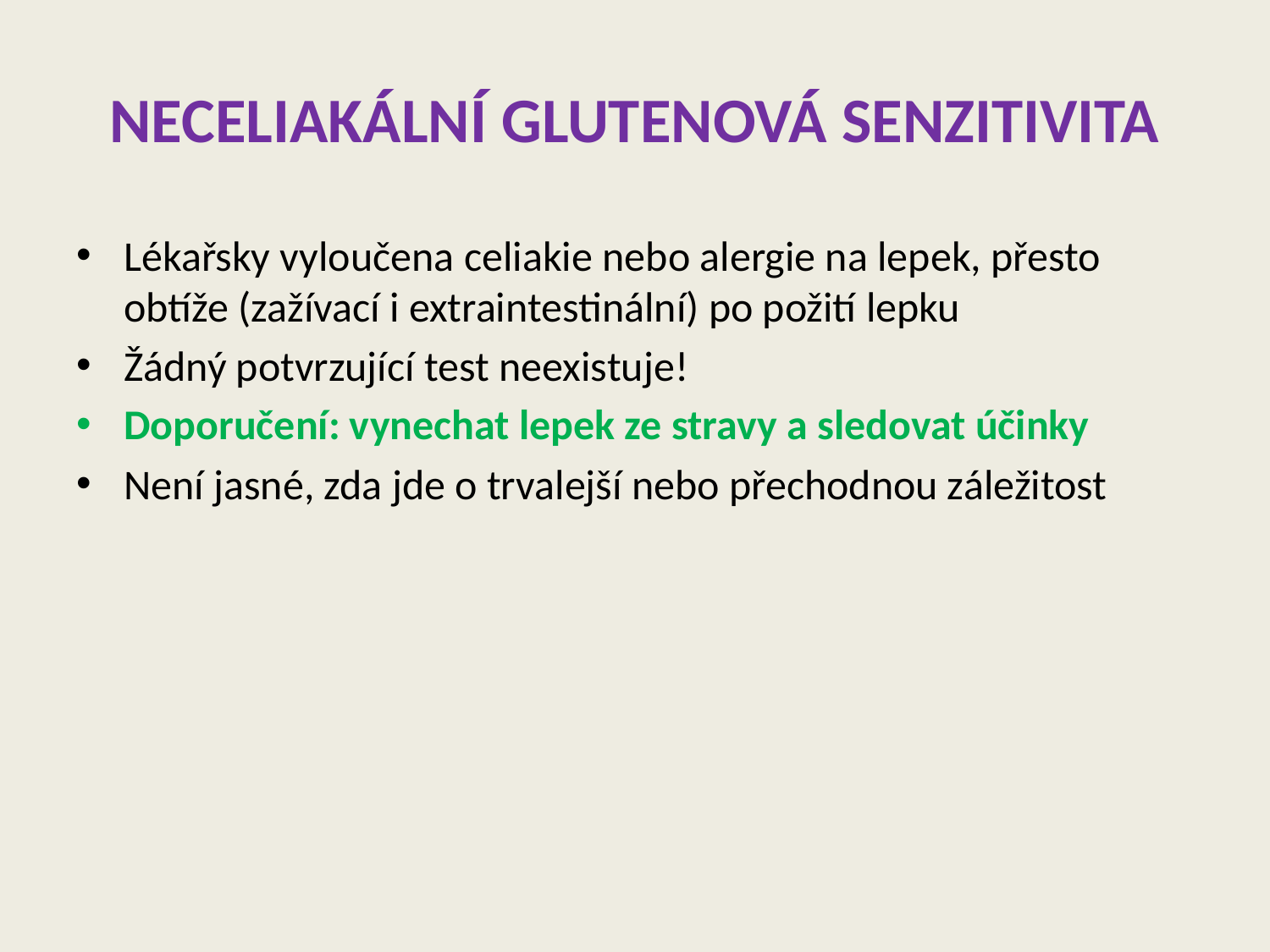

# NECELIAKÁLNÍ GLUTENOVÁ SENZITIVITA
Lékařsky vyloučena celiakie nebo alergie na lepek, přesto obtíže (zažívací i extraintestinální) po požití lepku
Žádný potvrzující test neexistuje!
Doporučení: vynechat lepek ze stravy a sledovat účinky
Není jasné, zda jde o trvalejší nebo přechodnou záležitost